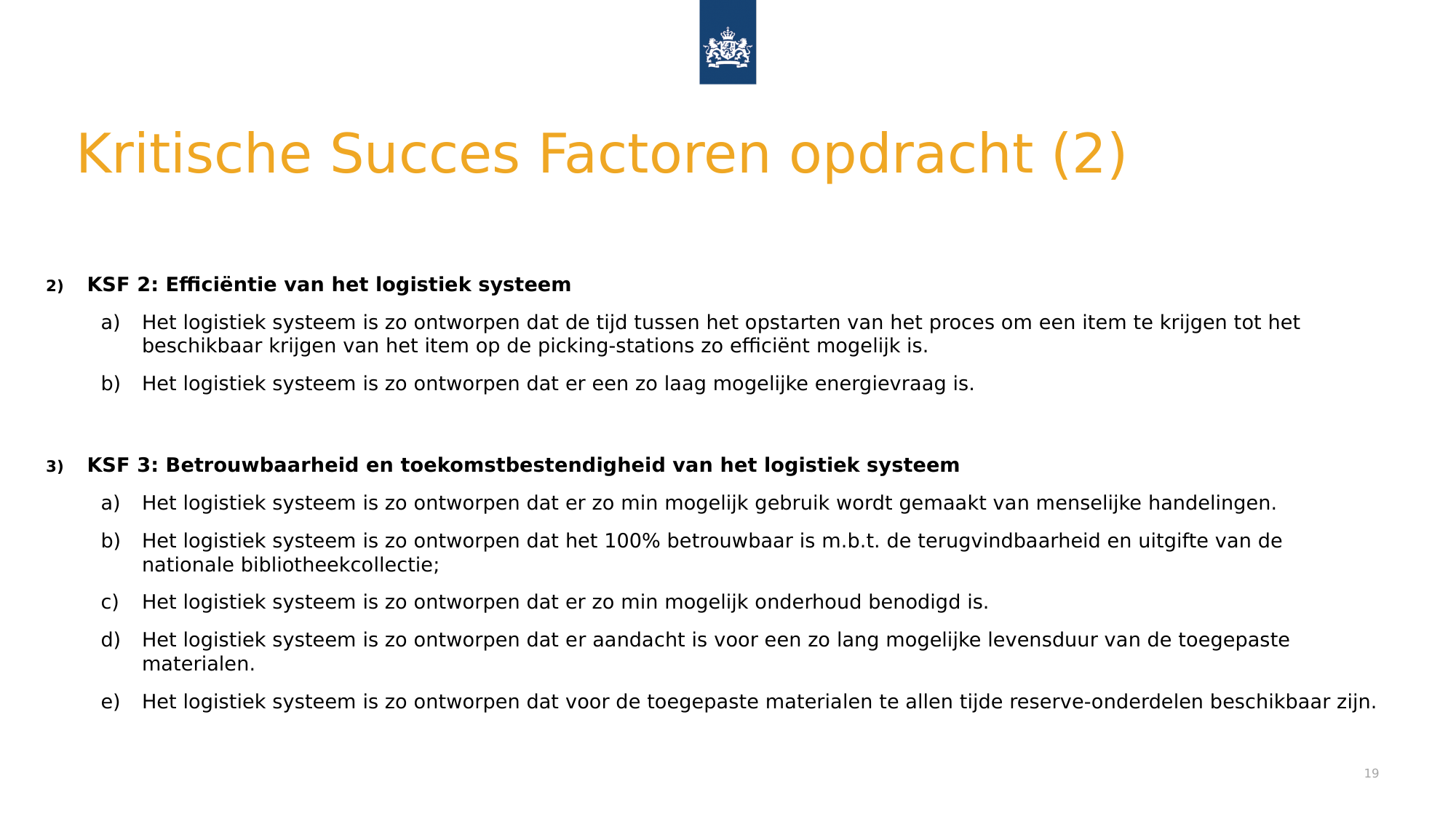

# Kritische Succes Factoren opdracht (2)

KSF 2: Efficiëntie van het logistiek systeem
Het logistiek systeem is zo ontworpen dat de tijd tussen het opstarten van het proces om een item te krijgen tot het beschikbaar krijgen van het item op de picking-stations zo efficiënt mogelijk is.
Het logistiek systeem is zo ontworpen dat er een zo laag mogelijke energievraag is.

KSF 3: Betrouwbaarheid en toekomstbestendigheid van het logistiek systeem
Het logistiek systeem is zo ontworpen dat er zo min mogelijk gebruik wordt gemaakt van menselijke handelingen.
Het logistiek systeem is zo ontworpen dat het 100% betrouwbaar is m.b.t. de terugvindbaarheid en uitgifte van de nationale bibliotheekcollectie;
Het logistiek systeem is zo ontworpen dat er zo min mogelijk onderhoud benodigd is.
Het logistiek systeem is zo ontworpen dat er aandacht is voor een zo lang mogelijke levensduur van de toegepaste materialen.
Het logistiek systeem is zo ontworpen dat voor de toegepaste materialen te allen tijde reserve-onderdelen beschikbaar zijn.

19